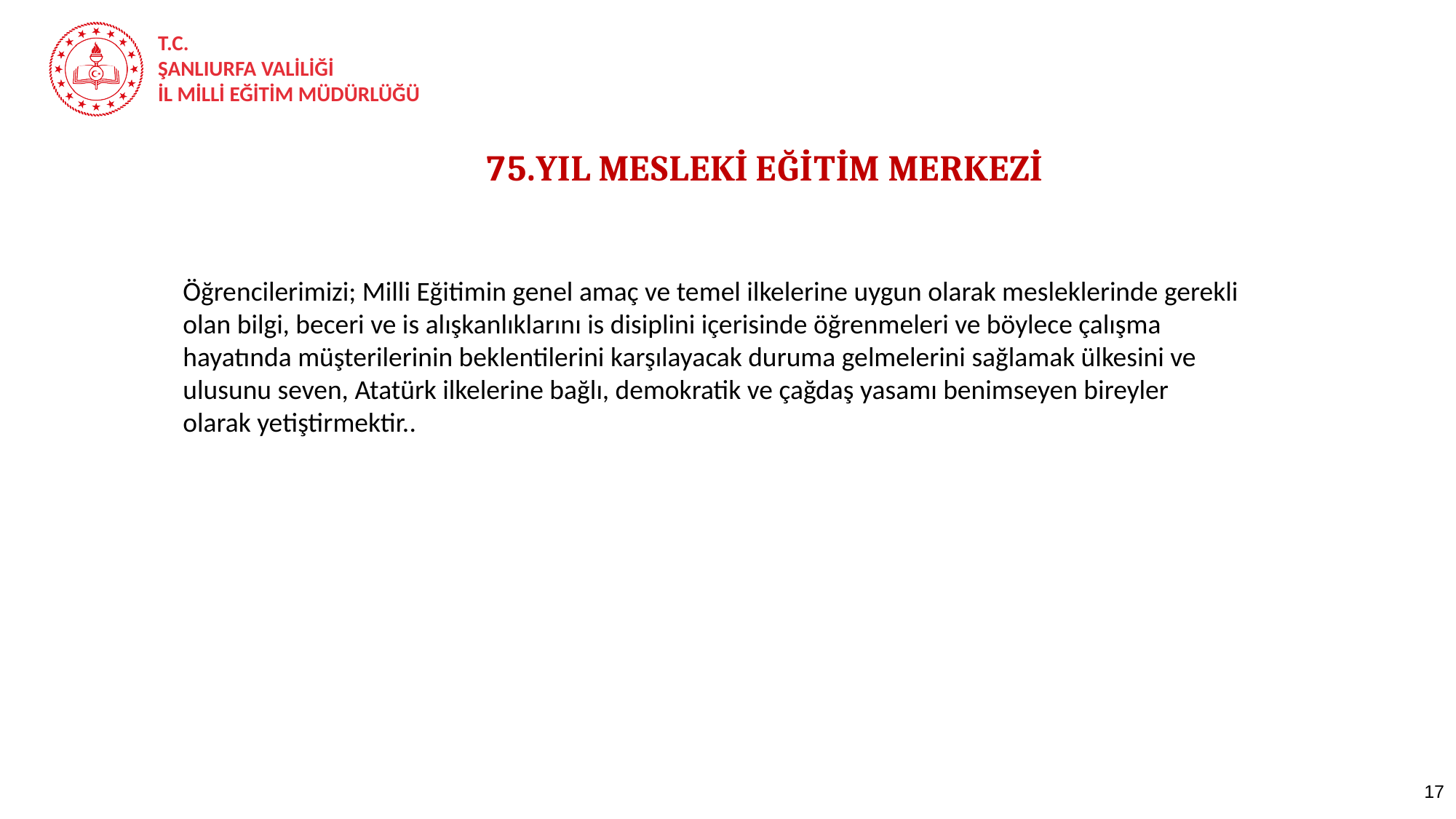

75.YIL MESLEKİ EĞİTİM MERKEZİ
Öğrencilerimizi; Milli Eğitimin genel amaç ve temel ilkelerine uygun olarak mesleklerinde gerekli olan bilgi, beceri ve is alışkanlıklarını is disiplini içerisinde öğrenmeleri ve böylece çalışma hayatında müşterilerinin beklentilerini karşılayacak duruma gelmelerini sağlamak ülkesini ve ulusunu seven, Atatürk ilkelerine bağlı, demokratik ve çağdaş yasamı benimseyen bireyler olarak yetiştirmektir..